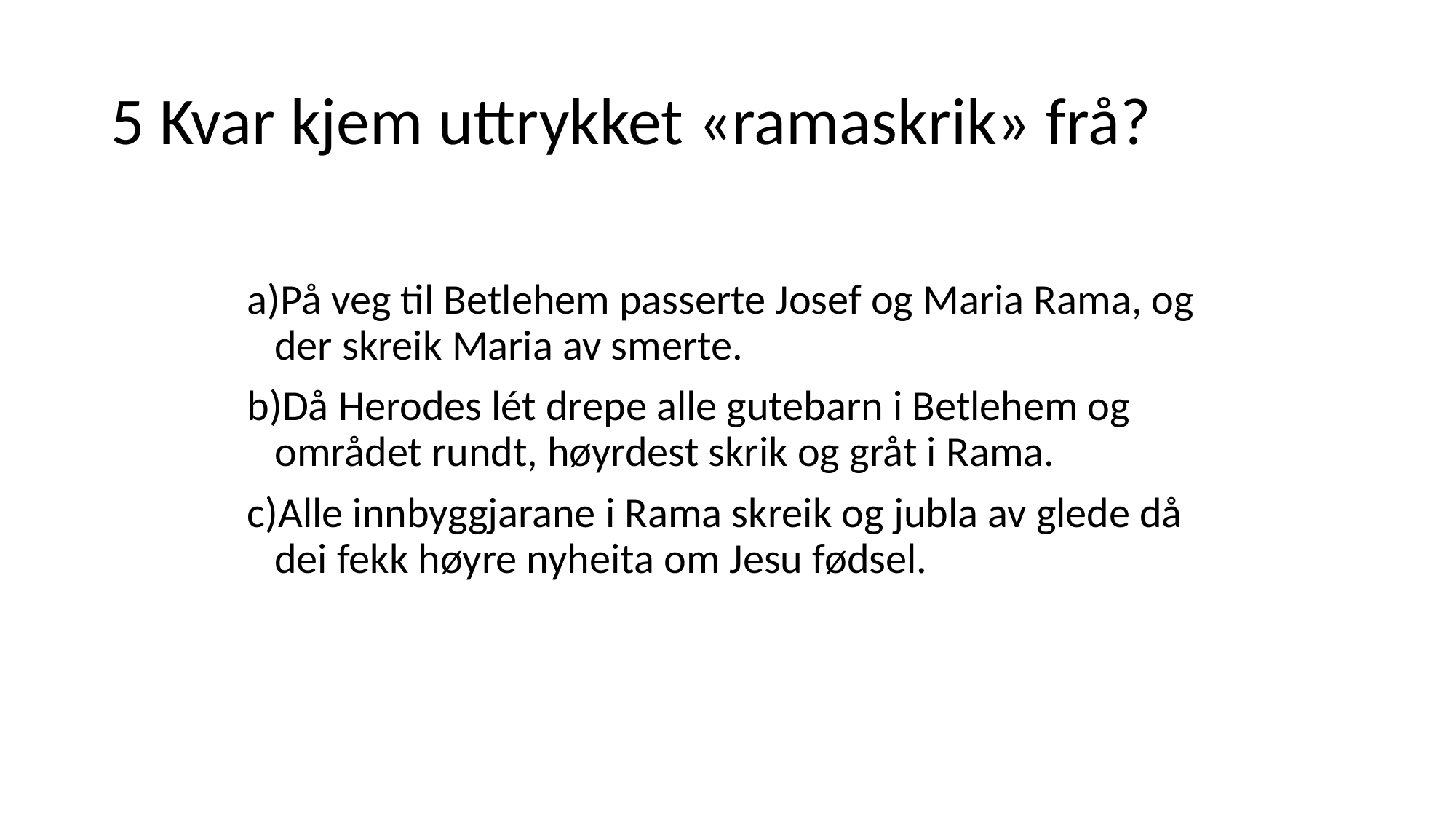

# 5 Kvar kjem uttrykket «ramaskrik» frå?
På veg til Betlehem passerte Josef og Maria Rama, og der skreik Maria av smerte.
Då Herodes lét drepe alle gutebarn i Betlehem og området rundt, høyrdest skrik og gråt i Rama.
Alle innbyggjarane i Rama skreik og jubla av glede då dei fekk høyre nyheita om Jesu fødsel.